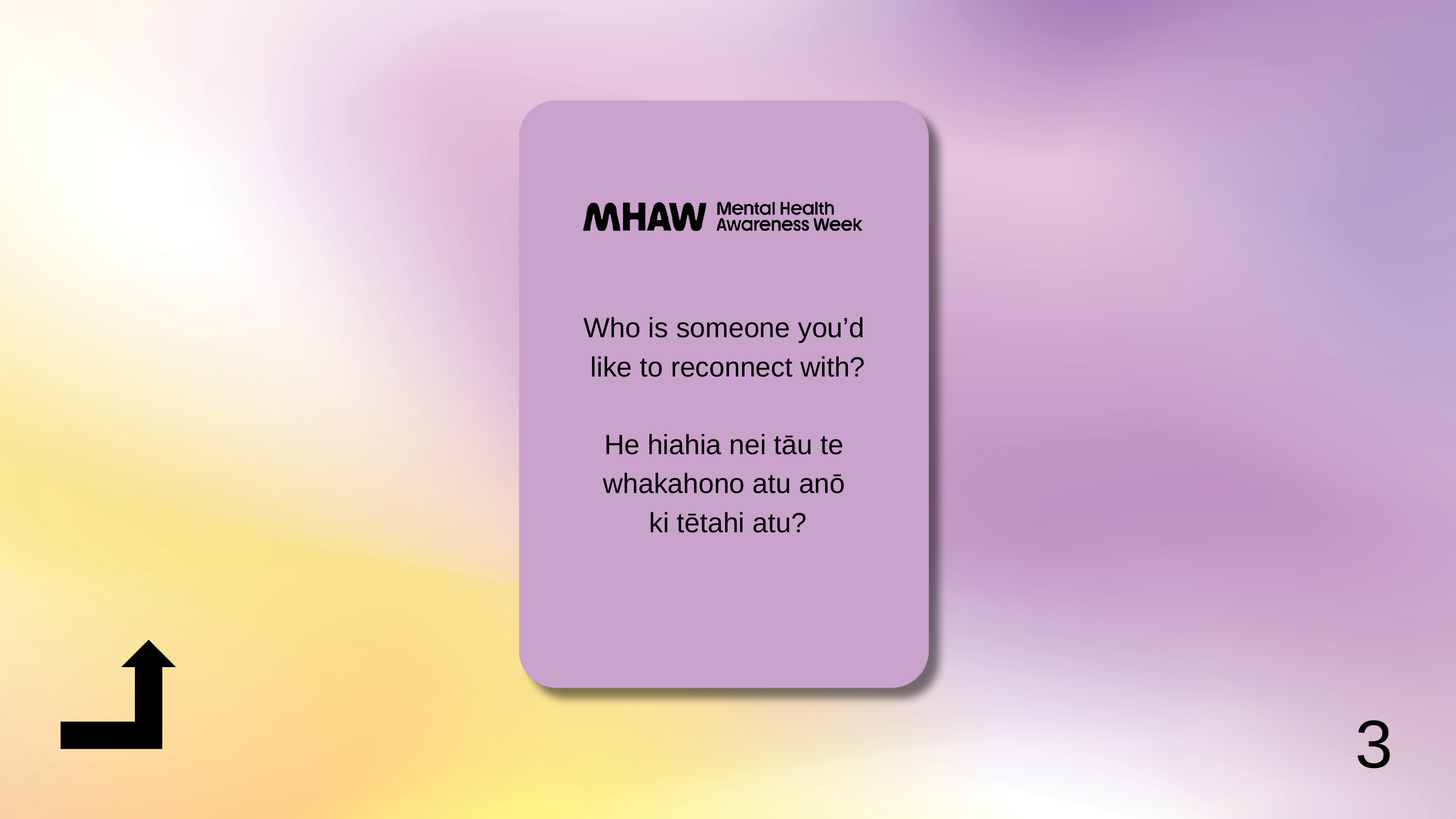

Who is someone you’d
like to reconnect with?

He hiahia nei tāu te
whakahono atu anō
ki tētahi atu?

3